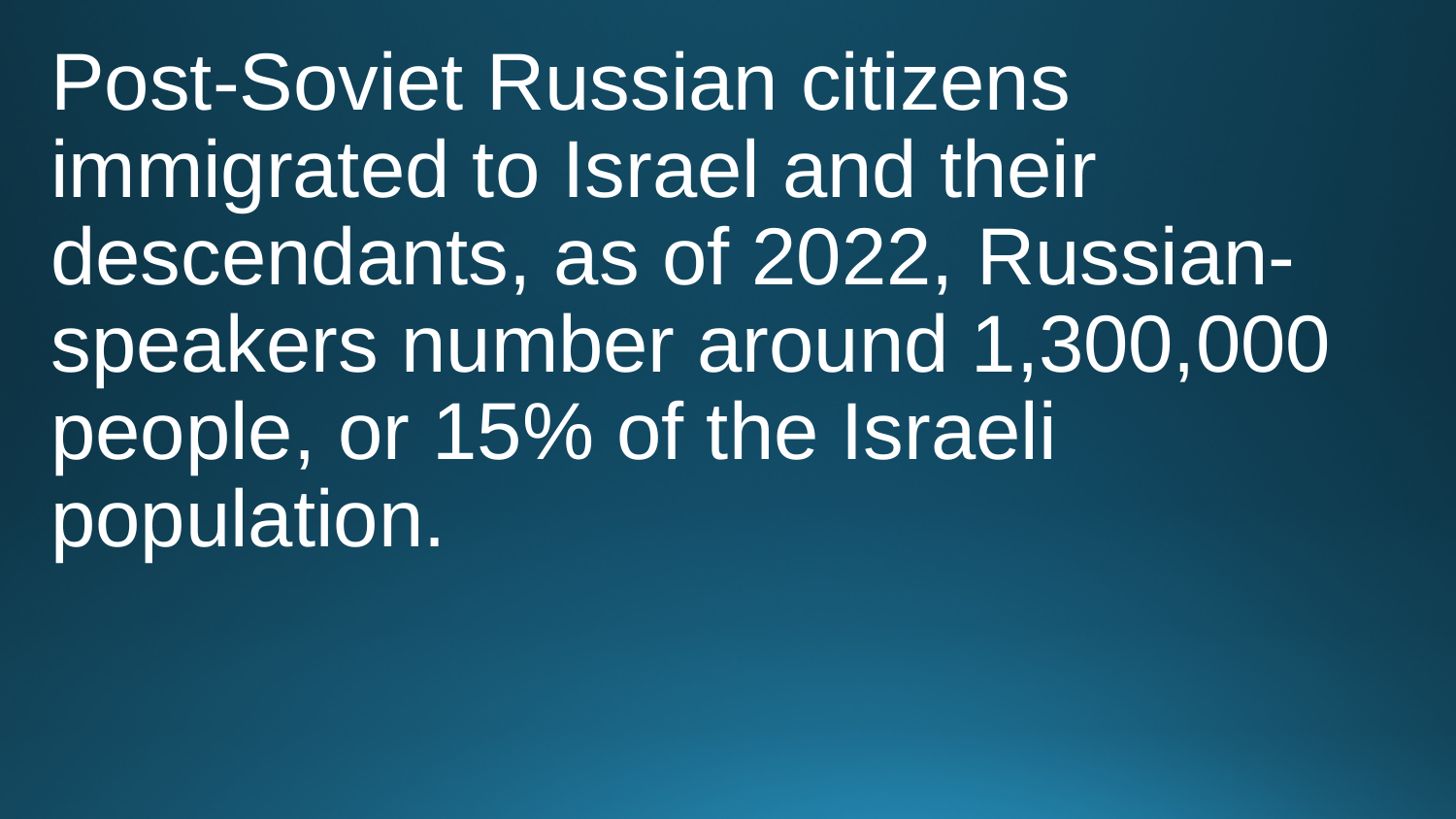

Post-Soviet Russian citizens immigrated to Israel and their descendants, as of 2022, Russian-speakers number around 1,300,000 people, or 15% of the Israeli population.